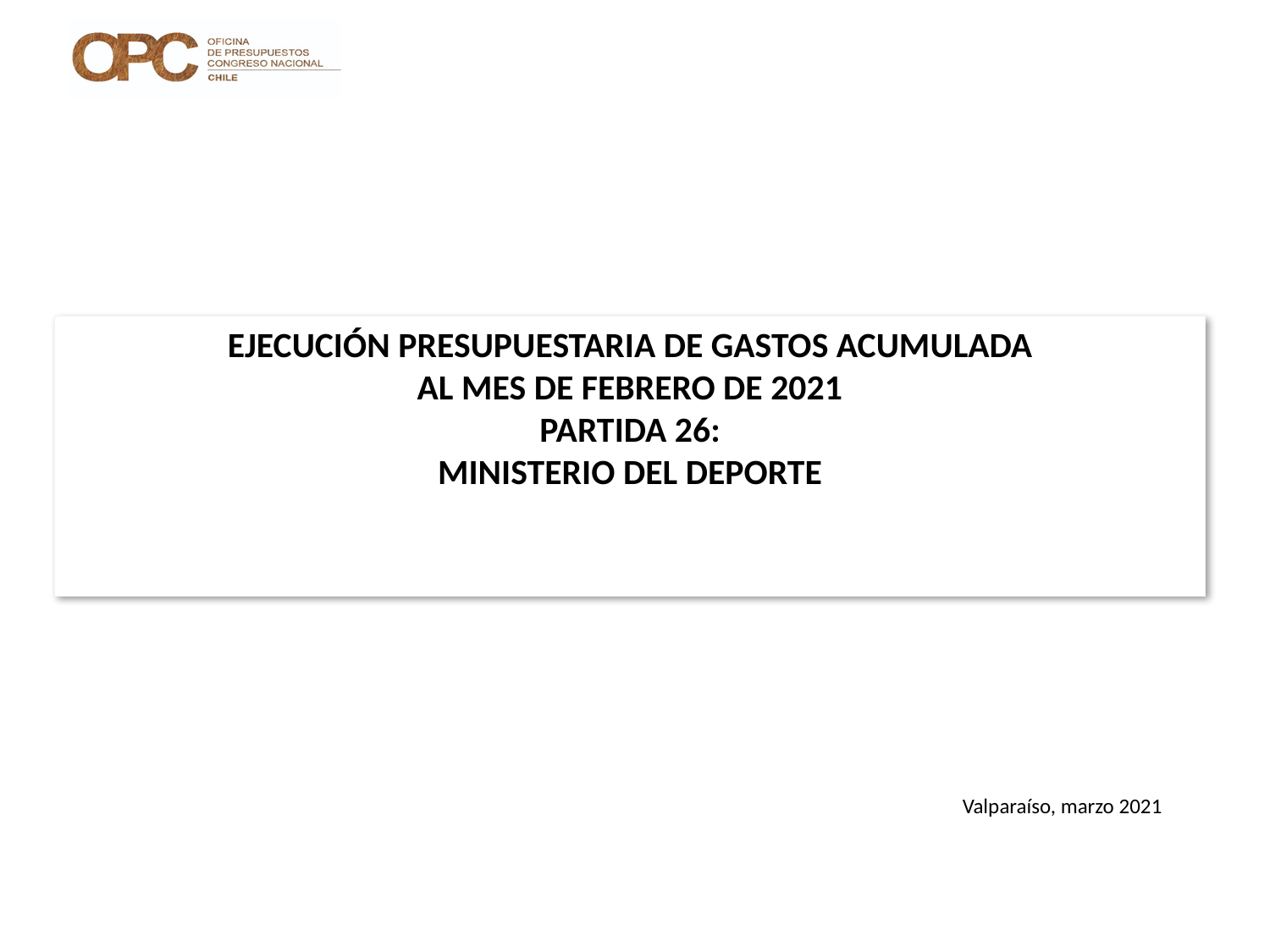

# EJECUCIÓN PRESUPUESTARIA DE GASTOS ACUMULADA AL MES DE FEBRERO DE 2021 PARTIDA 26: MINISTERIO DEL DEPORTE
Valparaíso, marzo 2021